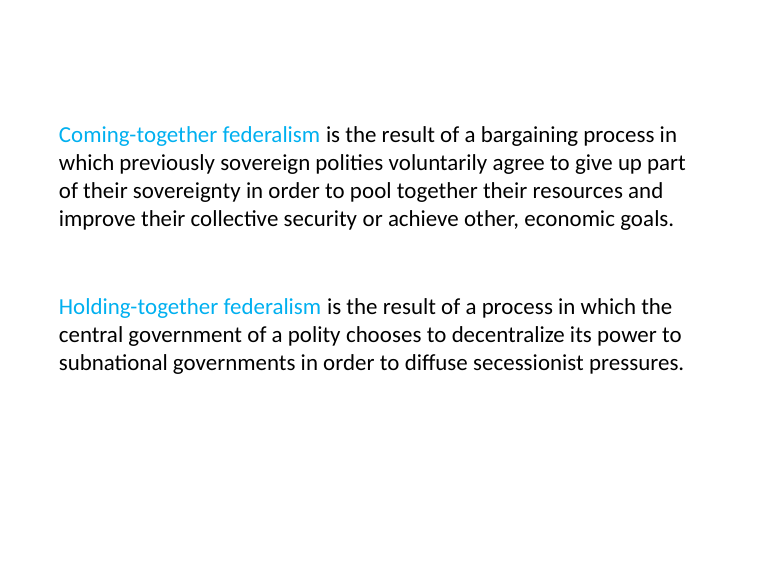

# Coming-together federalism is the result of a bargaining process in which previously sovereign polities voluntarily agree to give up part of their sovereignty in order to pool together their resources and improve their collective security or achieve other, economic goals.
Holding-together federalism is the result of a process in which the central government of a polity chooses to decentralize its power to subnational governments in order to diffuse secessionist pressures.